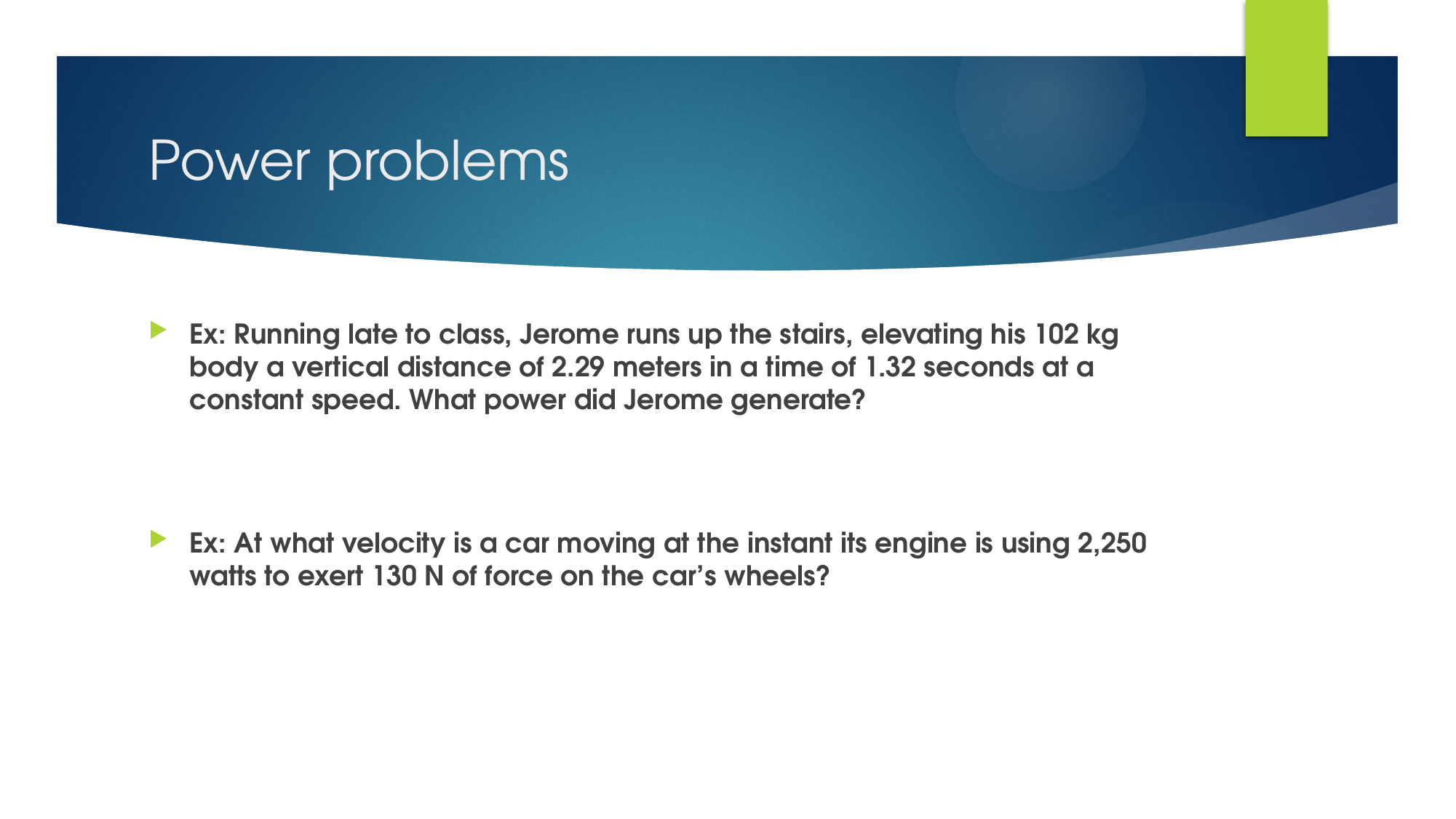

# Power problems
Ex: Running late to class, Jerome runs up the stairs, elevating his 102 kg body a vertical distance of 2.29 meters in a time of 1.32 seconds at a constant speed. What power did Jerome generate?

Ex: At what velocity is a car moving at the instant its engine is using 2,250 watts to exert 130 N of force on the car’s wheels?